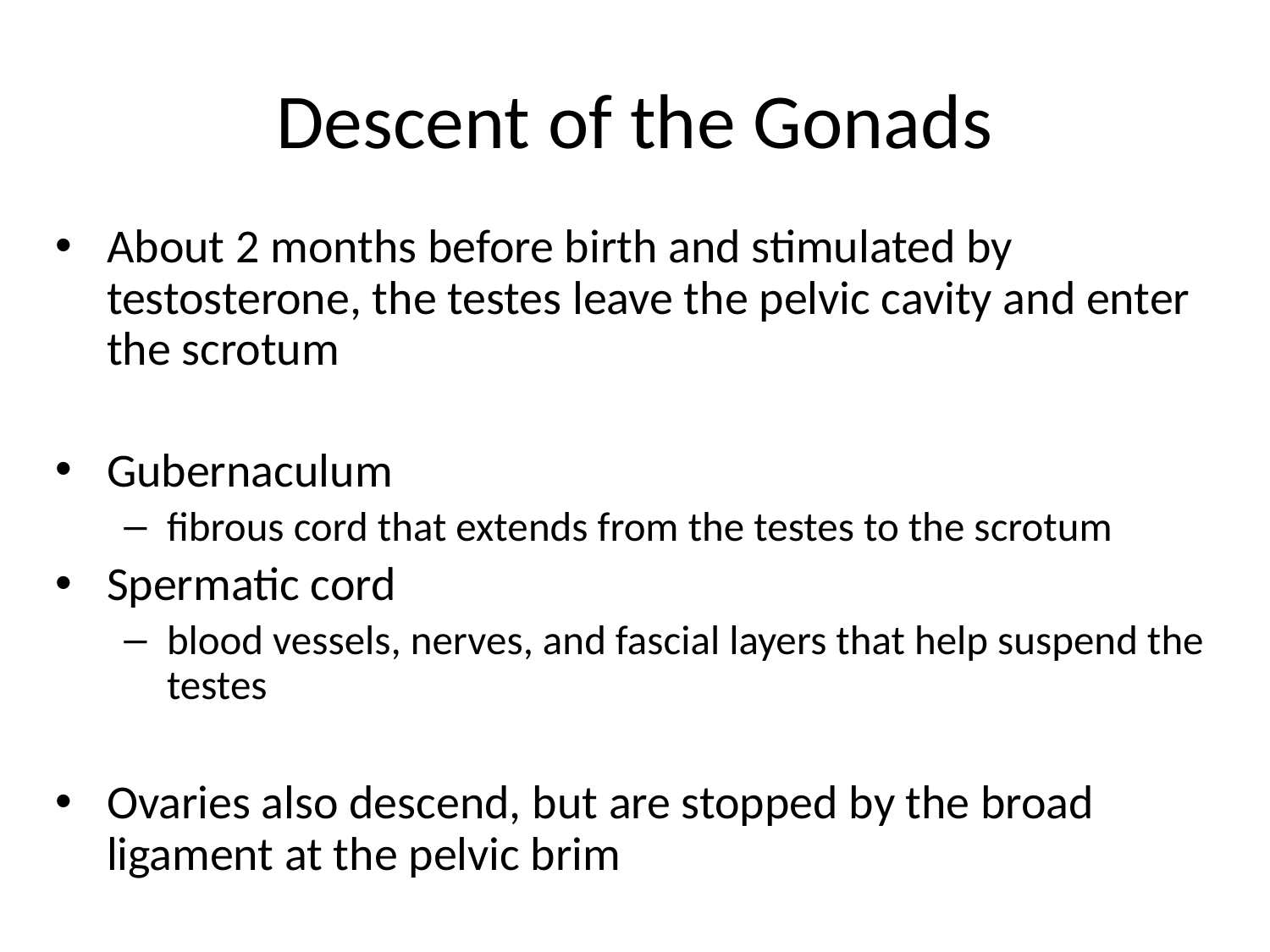

# Descent of the Gonads
About 2 months before birth and stimulated by testosterone, the testes leave the pelvic cavity and enter the scrotum

Gubernaculum
fibrous cord that extends from the testes to the scrotum
Spermatic cord
blood vessels, nerves, and fascial layers that help suspend the testes

Ovaries also descend, but are stopped by the broad ligament at the pelvic brim